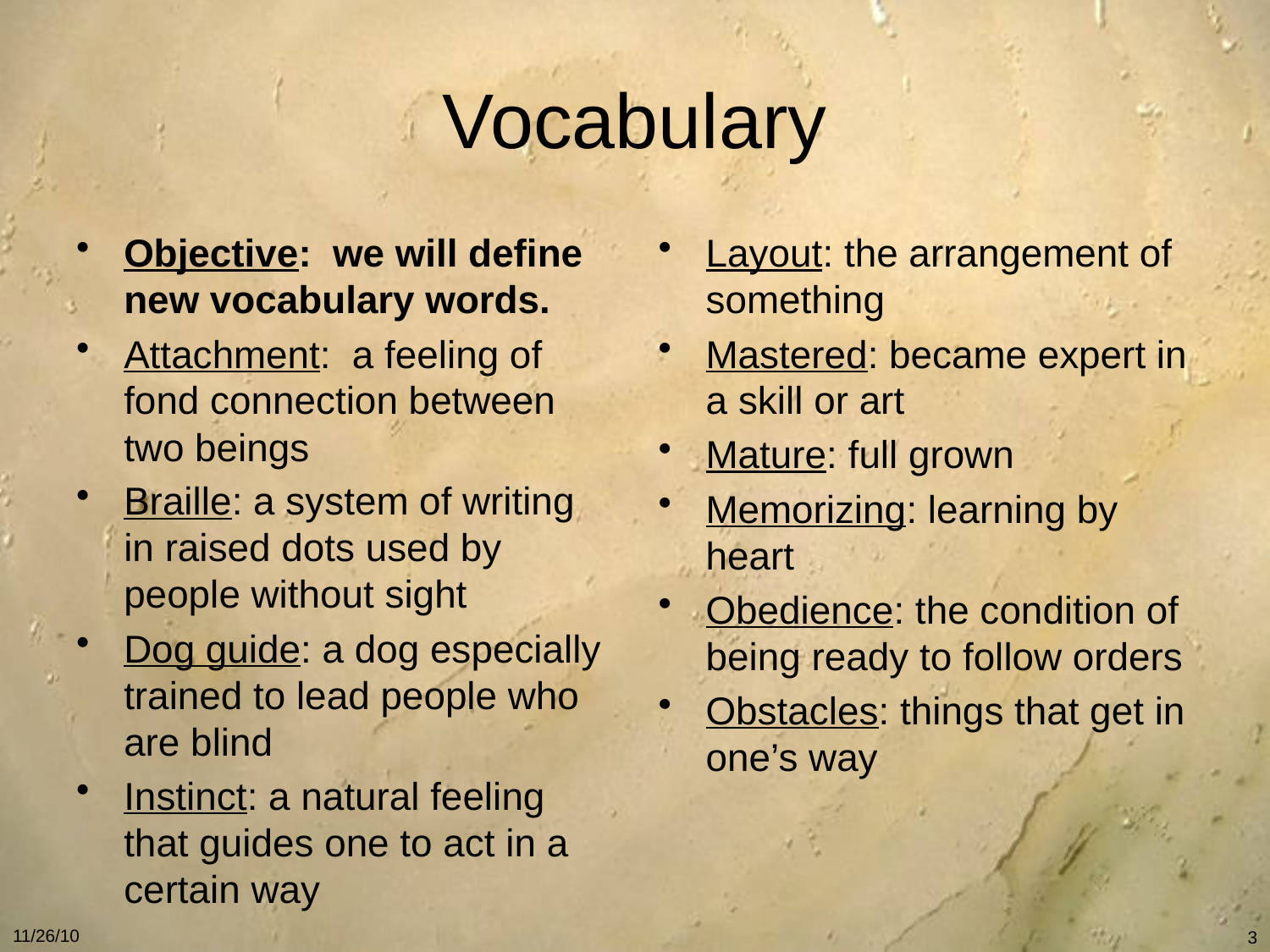

# Vocabulary
Objective:  we will define new vocabulary words.
Attachment:  a feeling of fond connection between two beings
Braille: a system of writing in raised dots used by people without sight
Dog guide: a dog especially trained to lead people who are blind
Instinct: a natural feeling that guides one to act in a certain way

Layout: the arrangement of something
Mastered: became expert in a skill or art
Mature: full grown
Memorizing: learning by heart
Obedience: the condition of being ready to follow orders
Obstacles: things that get in one’s way
11/26/10
3